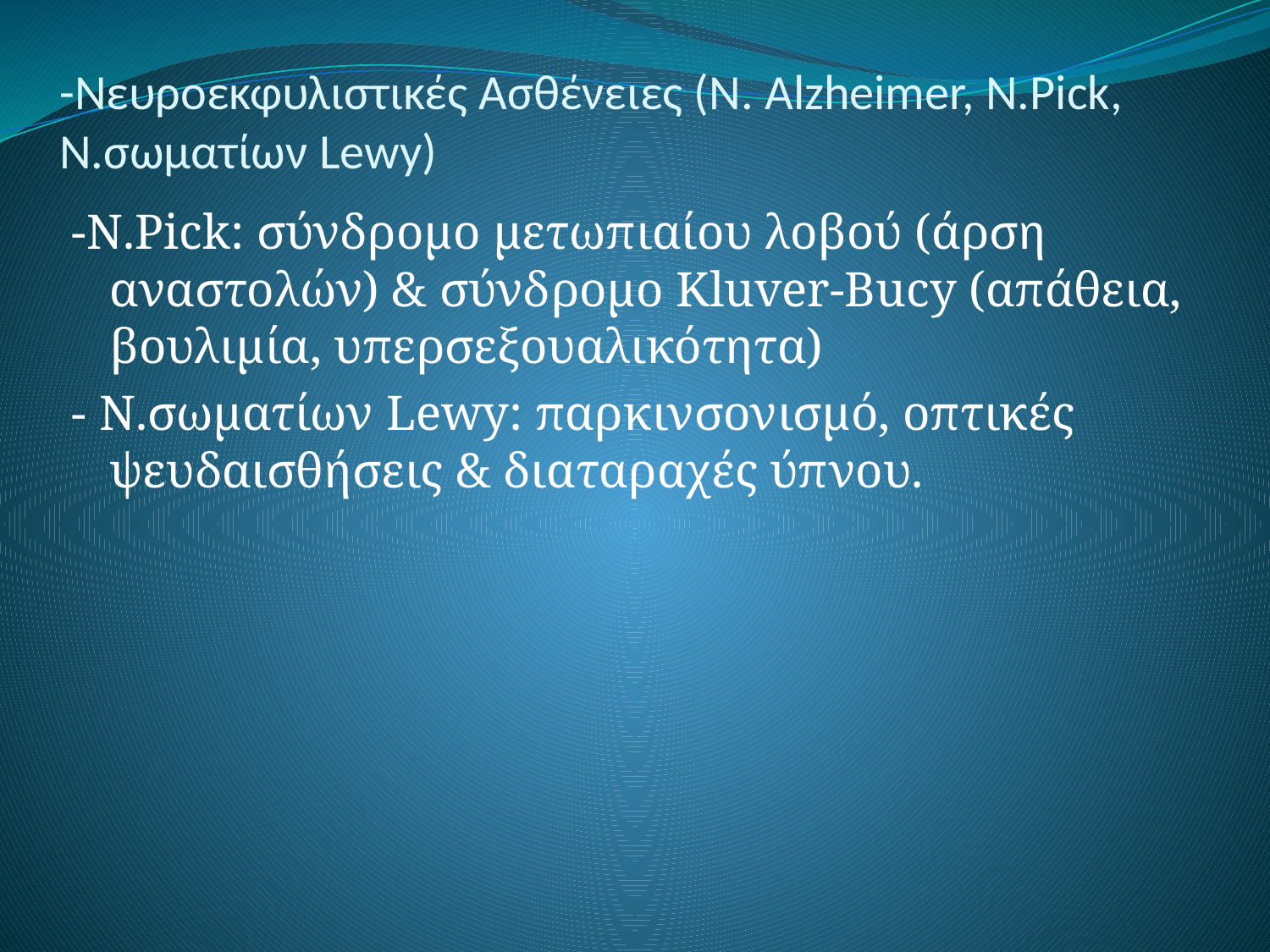

# -Νευροεκφυλιστικές Ασθένειες (Ν. Alzheimer, Ν.Pick, Ν.σωματίων Lewy)

-Ν.Pick: σύνδρομο μετωπιαίου λοβού (άρση αναστολών) & σύνδρομο Kluver-Bucy (απάθεια, βουλιμία, υπερσεξουαλικότητα)
- Ν.σωματίων Lewy: παρκινσονισμό, οπτικές ψευδαισθήσεις & διαταραχές ύπνου.